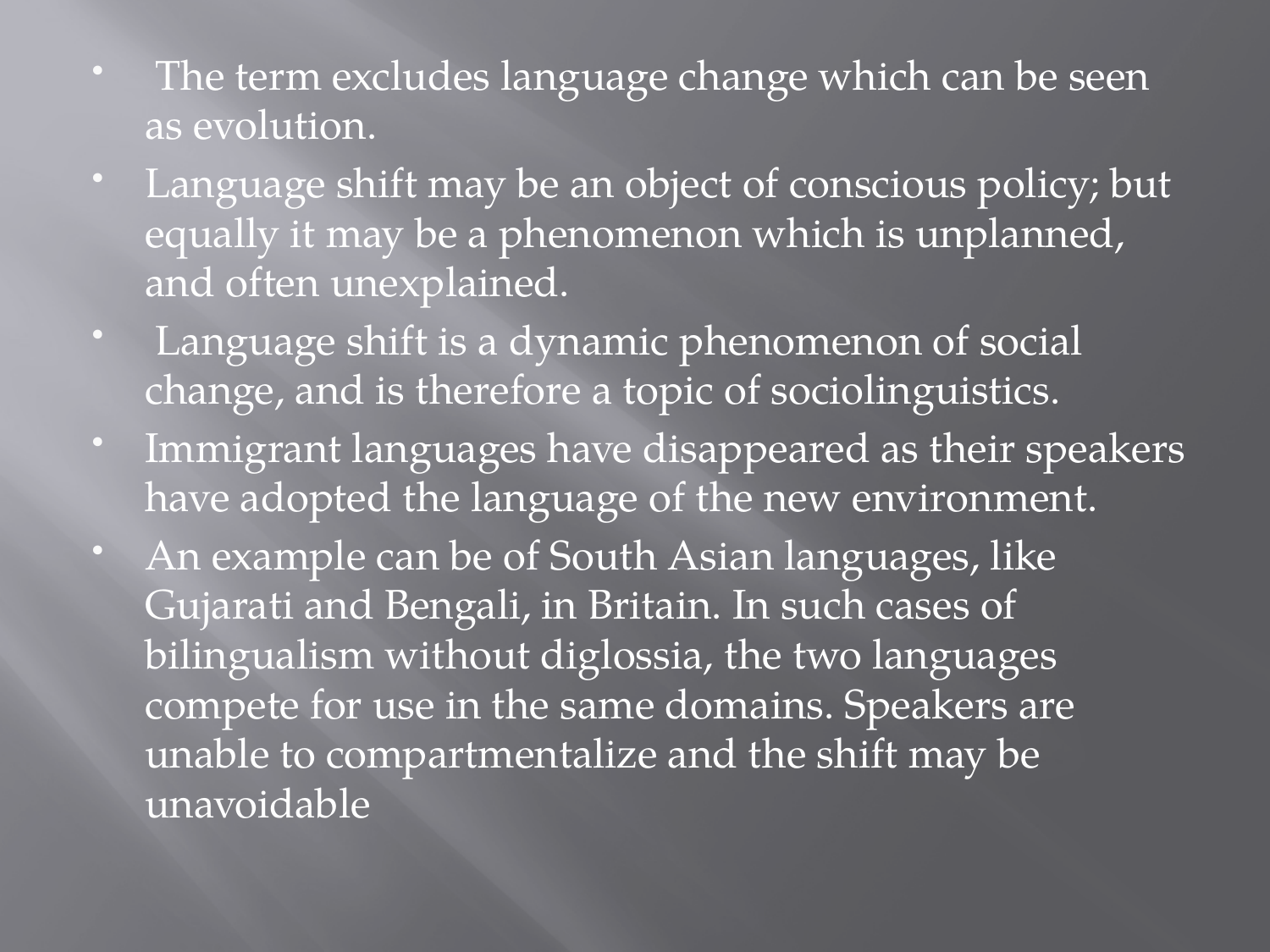

#
 The term excludes language change which can be seen as evolution.
Language shift may be an object of conscious policy; but equally it may be a phenomenon which is unplanned, and often unexplained.
 Language shift is a dynamic phenomenon of social change, and is therefore a topic of sociolinguistics.
Immigrant languages have disappeared as their speakers have adopted the language of the new environment.
An example can be of South Asian languages, like Gujarati and Bengali, in Britain. In such cases of bilingualism without diglossia, the two languages compete for use in the same domains. Speakers are unable to compartmentalize and the shift may be unavoidable